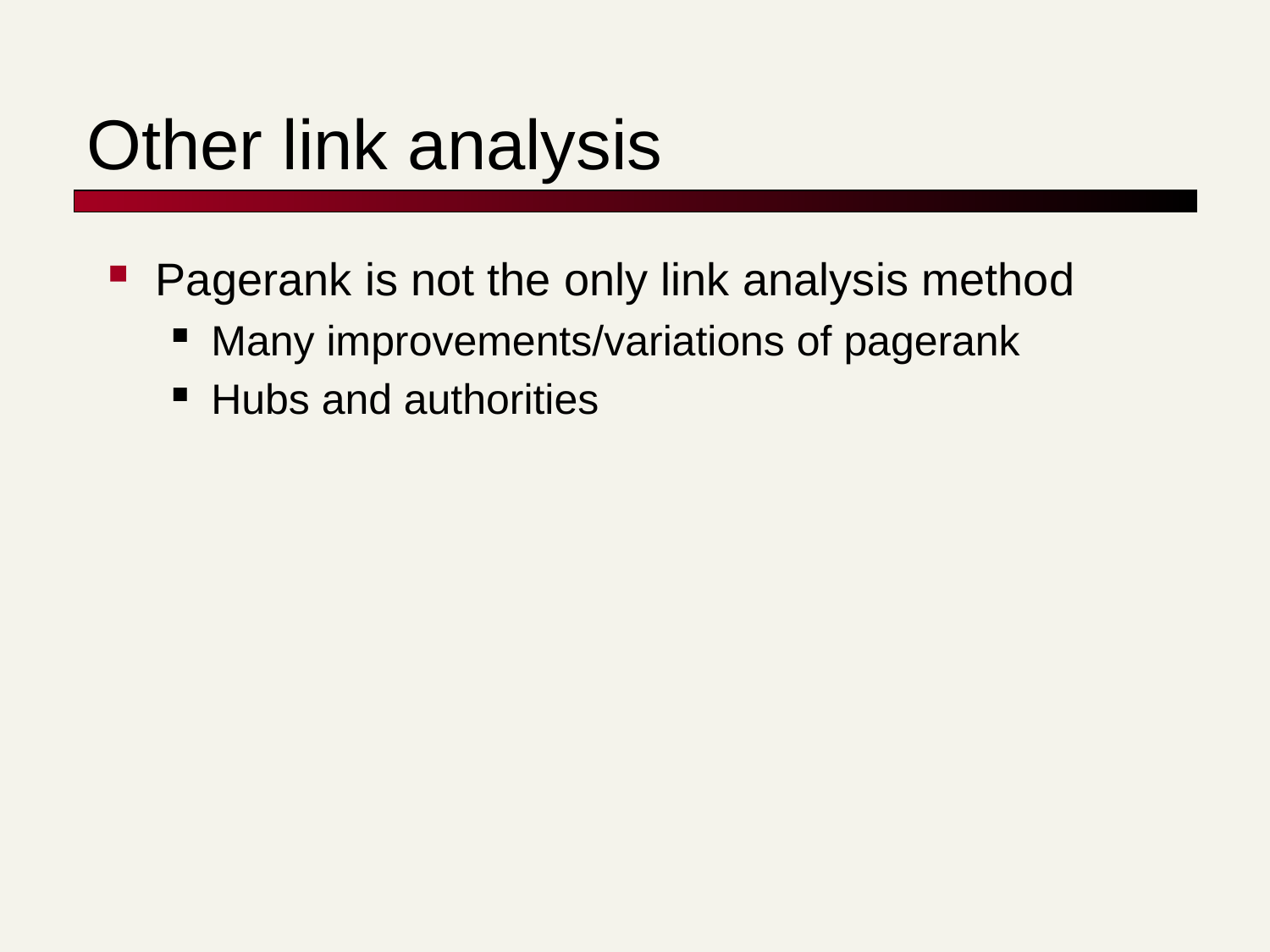

# Other link analysis
Pagerank is not the only link analysis method
Many improvements/variations of pagerank
Hubs and authorities